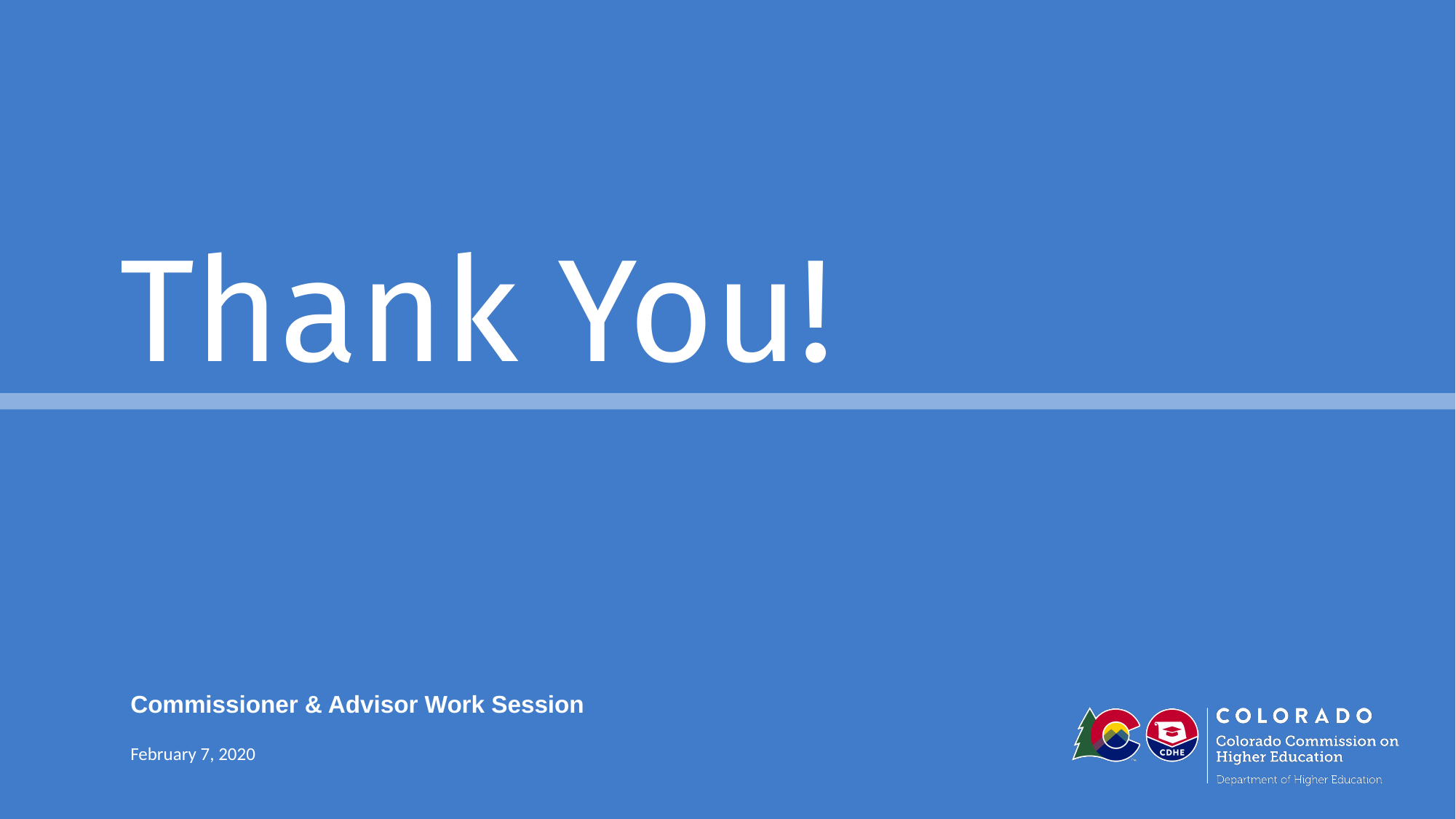

Commissioner & Advisor Work Session
February 7, 2020